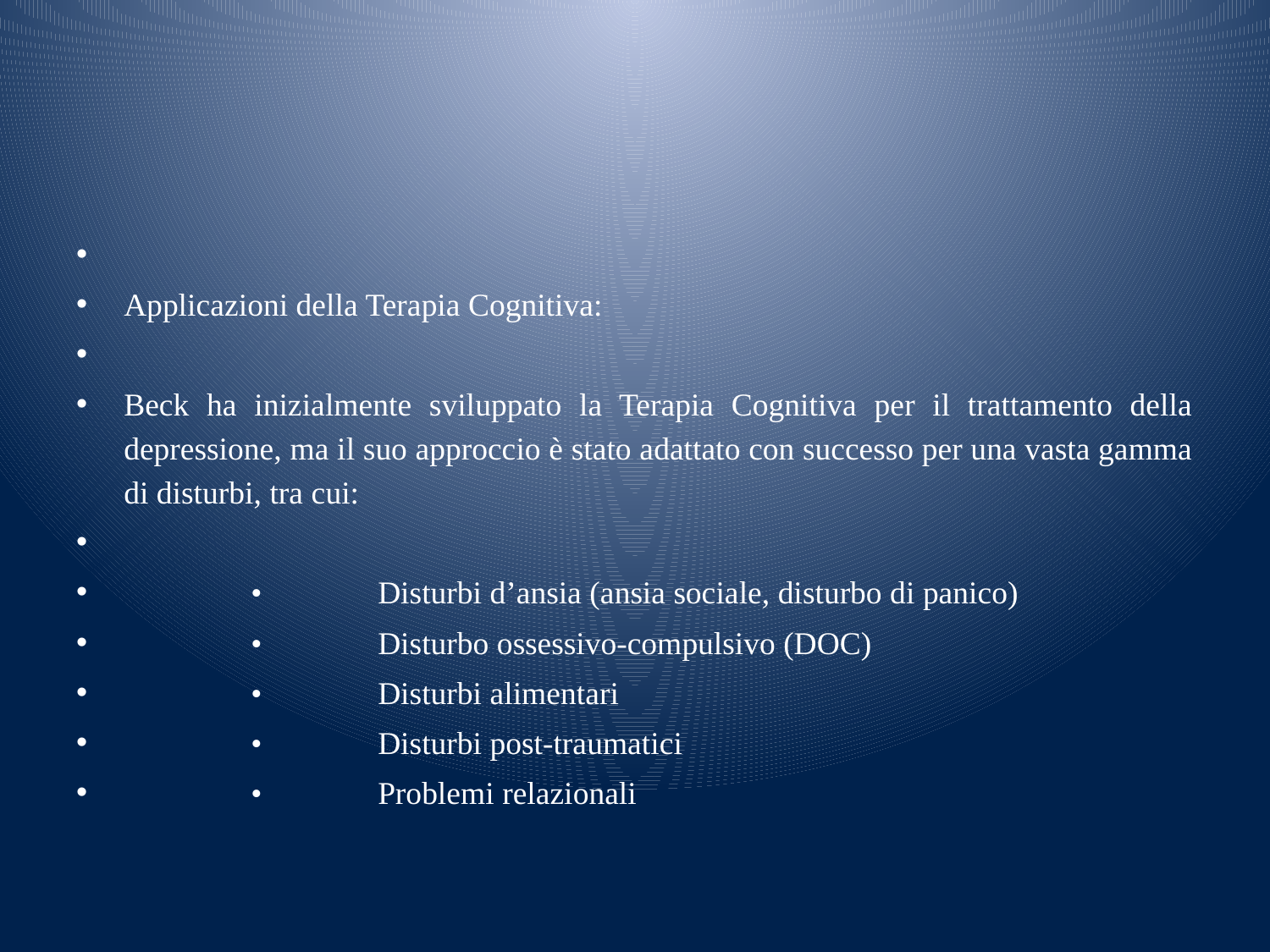

#

Applicazioni della Terapia Cognitiva:

Beck ha inizialmente sviluppato la Terapia Cognitiva per il trattamento della depressione, ma il suo approccio è stato adattato con successo per una vasta gamma di disturbi, tra cui:

	•	Disturbi d’ansia (ansia sociale, disturbo di panico)
	•	Disturbo ossessivo-compulsivo (DOC)
	•	Disturbi alimentari
	•	Disturbi post-traumatici
	•	Problemi relazionali